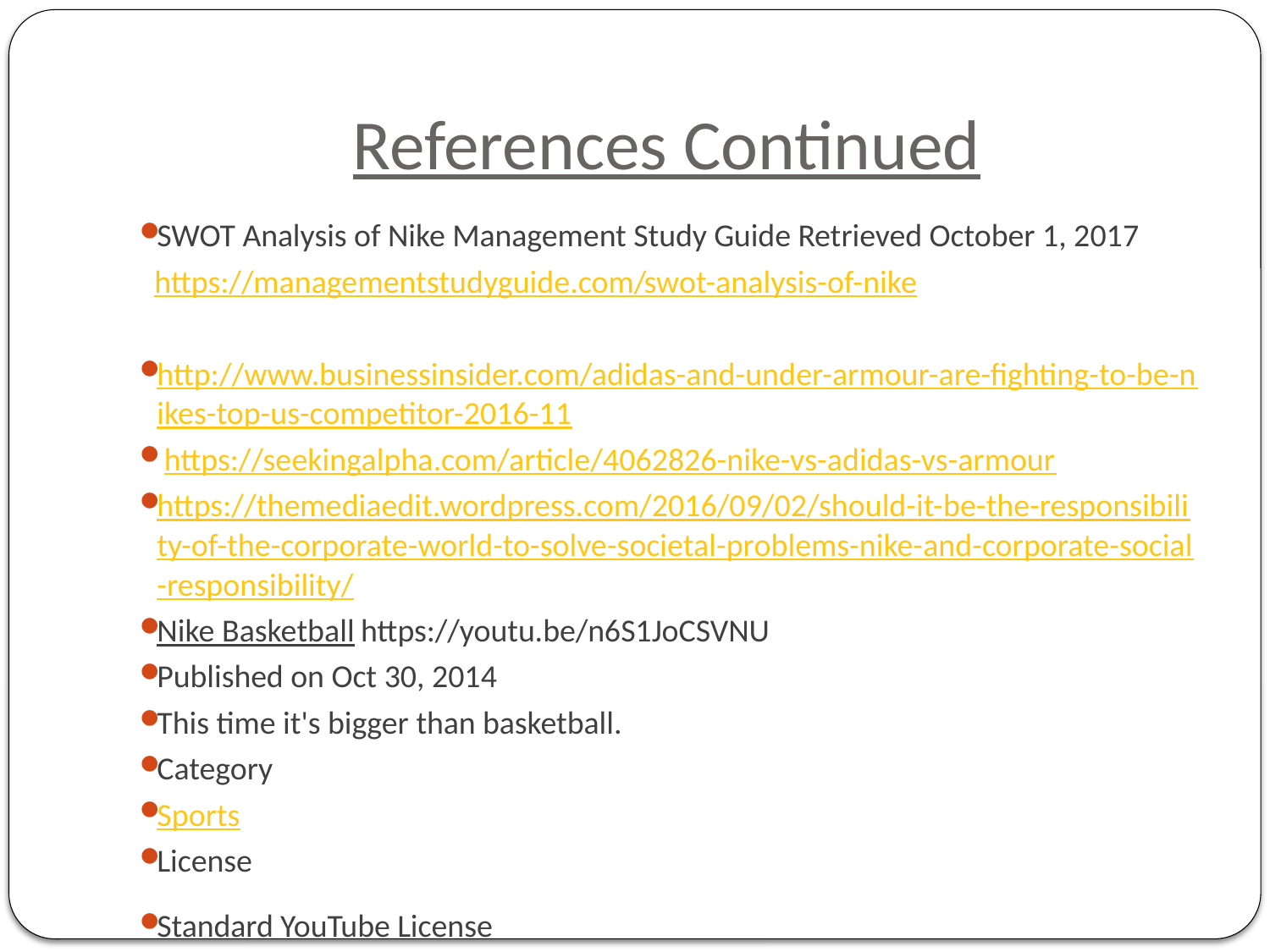

# References Continued
SWOT Analysis of Nike Management Study Guide Retrieved October 1, 2017 https://managementstudyguide.com/swot-analysis-of-nike

http://www.businessinsider.com/adidas-and-under-armour-are-fighting-to-be-nikes-top-us-competitor-2016-11
 https://seekingalpha.com/article/4062826-nike-vs-adidas-vs-armour
https://themediaedit.wordpress.com/2016/09/02/should-it-be-the-responsibility-of-the-corporate-world-to-solve-societal-problems-nike-and-corporate-social-responsibility/
Nike Basketball https://youtu.be/n6S1JoCSVNU
Published on Oct 30, 2014
This time it's bigger than basketball.
Category
Sports
License
Standard YouTube License